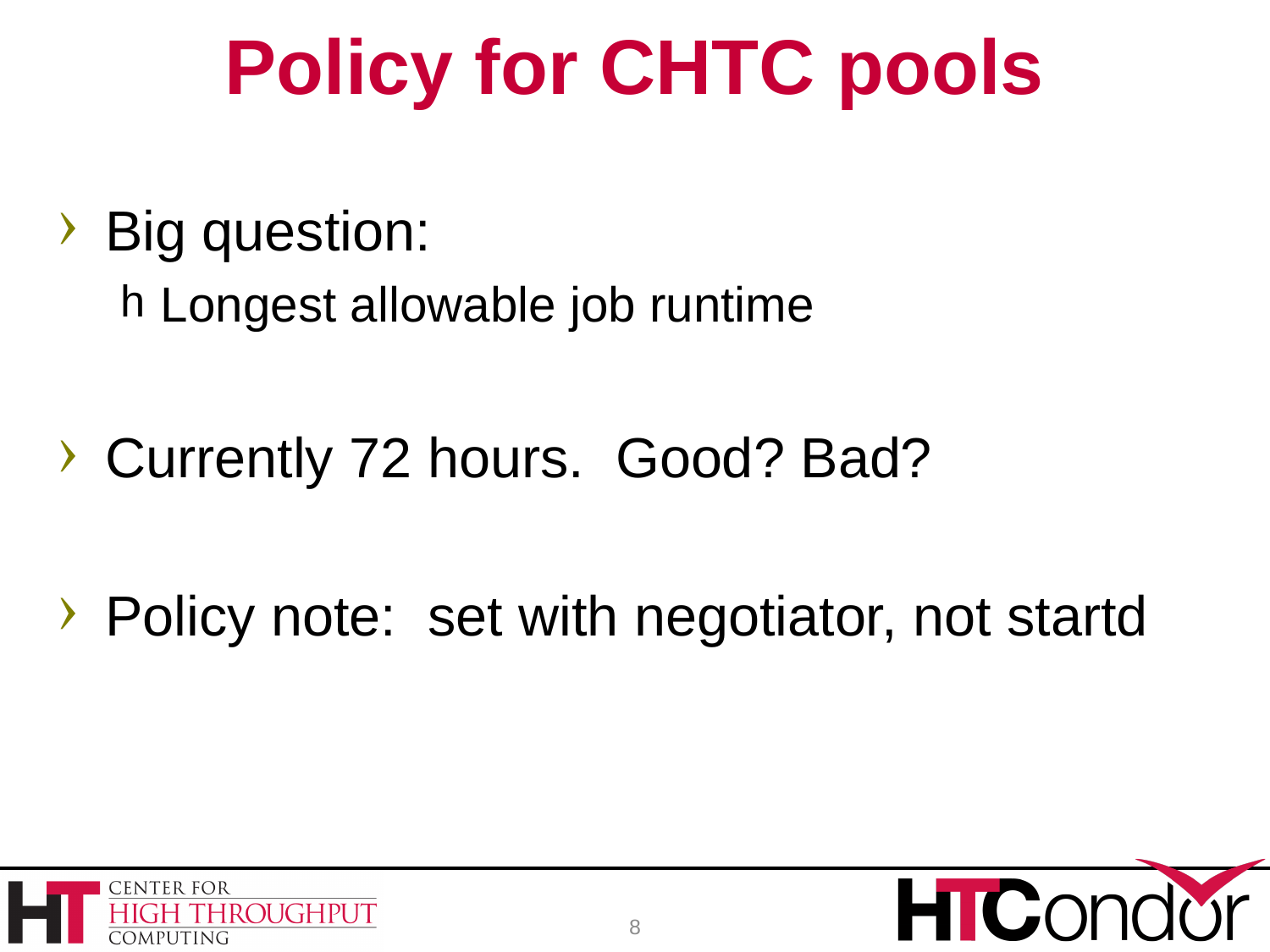

# Policy for CHTC pools
Big question:
Longest allowable job runtime

Currently 72 hours.  Good? Bad?

Policy note:  set with negotiator, not startd
8